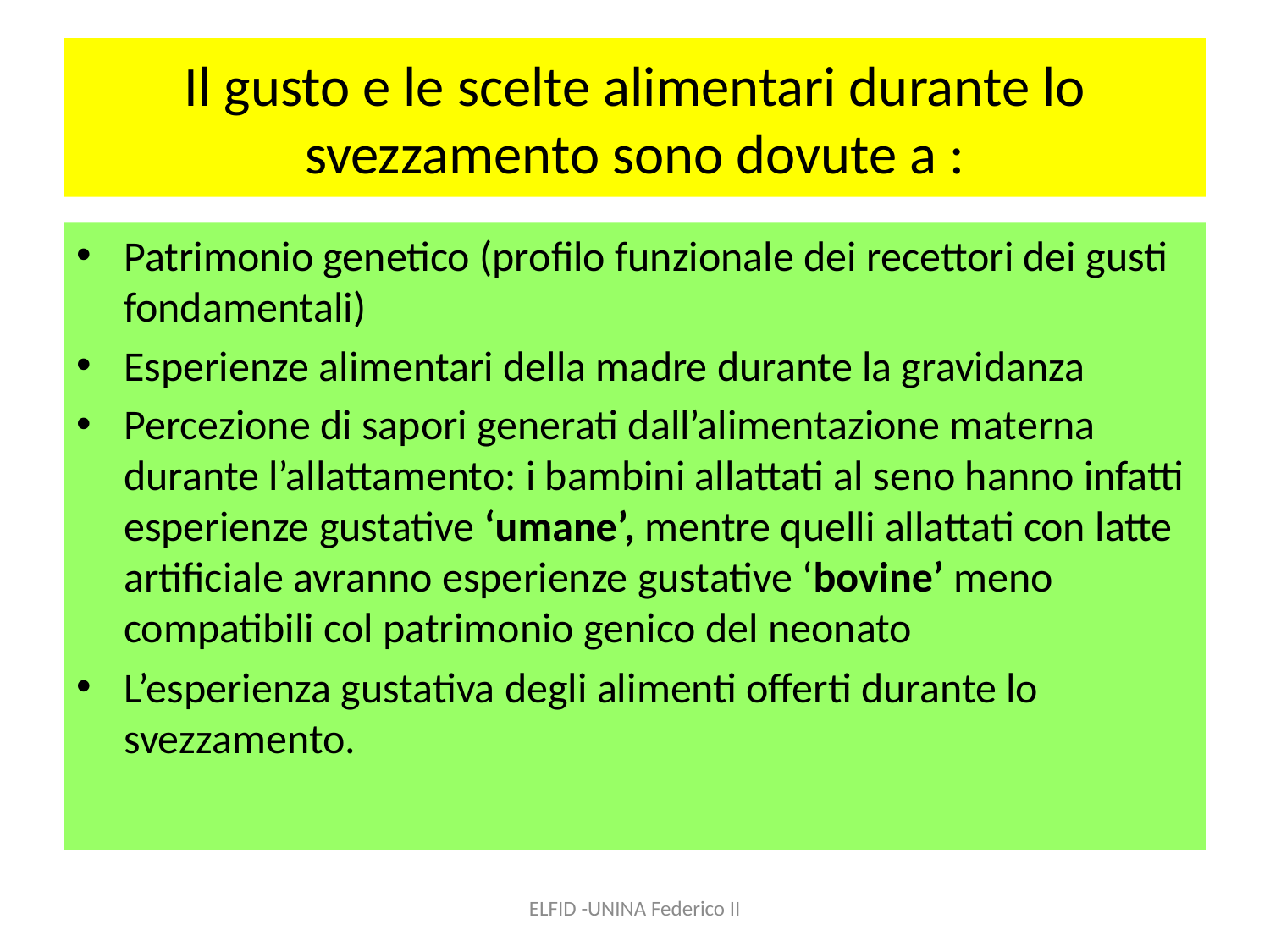

# Il gusto e le scelte alimentari durante lo svezzamento sono dovute a :
Patrimonio genetico (profilo funzionale dei recettori dei gusti fondamentali)
Esperienze alimentari della madre durante la gravidanza
Percezione di sapori generati dall’alimentazione materna durante l’allattamento: i bambini allattati al seno hanno infatti esperienze gustative ‘umane’, mentre quelli allattati con latte artificiale avranno esperienze gustative ‘bovine’ meno compatibili col patrimonio genico del neonato
L’esperienza gustativa degli alimenti offerti durante lo svezzamento.

ELFID -UNINA Federico II